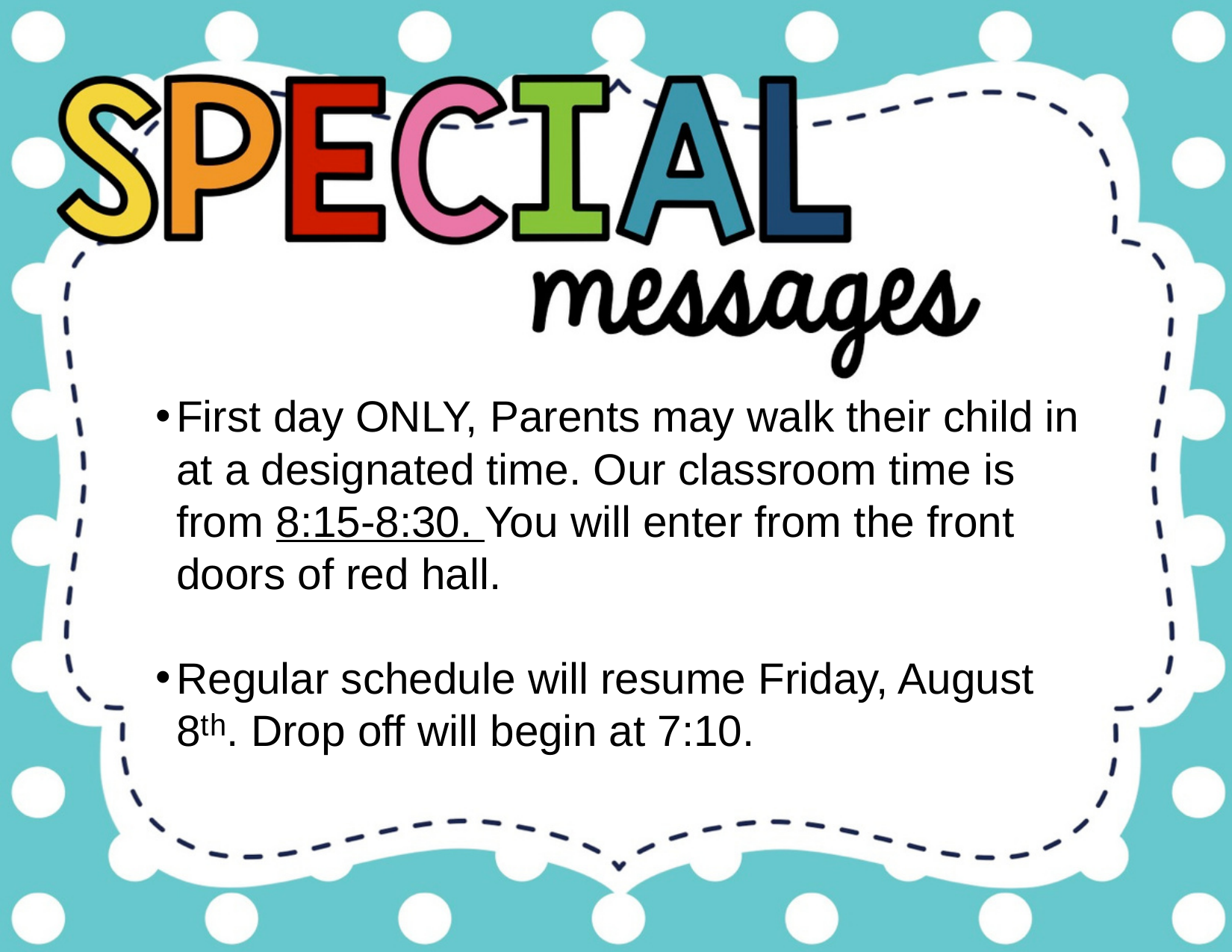

First day ONLY, Parents may walk their child in at a designated time. Our classroom time is from 8:15-8:30. You will enter from the front doors of red hall.

Regular schedule will resume Friday, August 8ᵗʰ. Drop off will begin at 7:10.